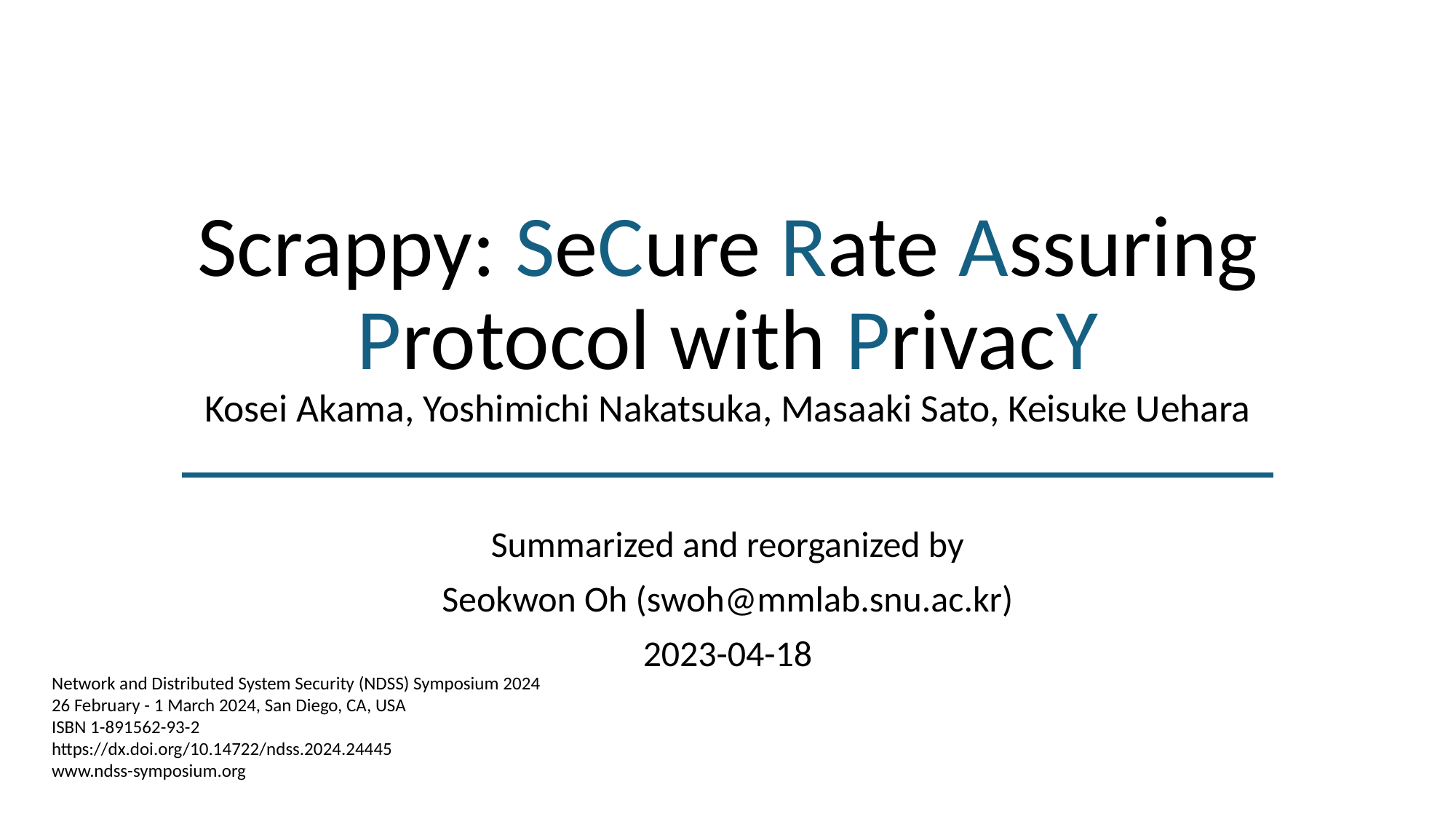

# Scrappy: SeCure Rate Assuring Protocol with PrivacY Kosei Akama, Yoshimichi Nakatsuka, Masaaki Sato, Keisuke Uehara
Summarized and reorganized by
Seokwon Oh (swoh@mmlab.snu.ac.kr)
2023-04-18
Network and Distributed System Security (NDSS) Symposium 2024
26 February - 1 March 2024, San Diego, CA, USA
ISBN 1-891562-93-2
https://dx.doi.org/10.14722/ndss.2024.24445
www.ndss-symposium.org